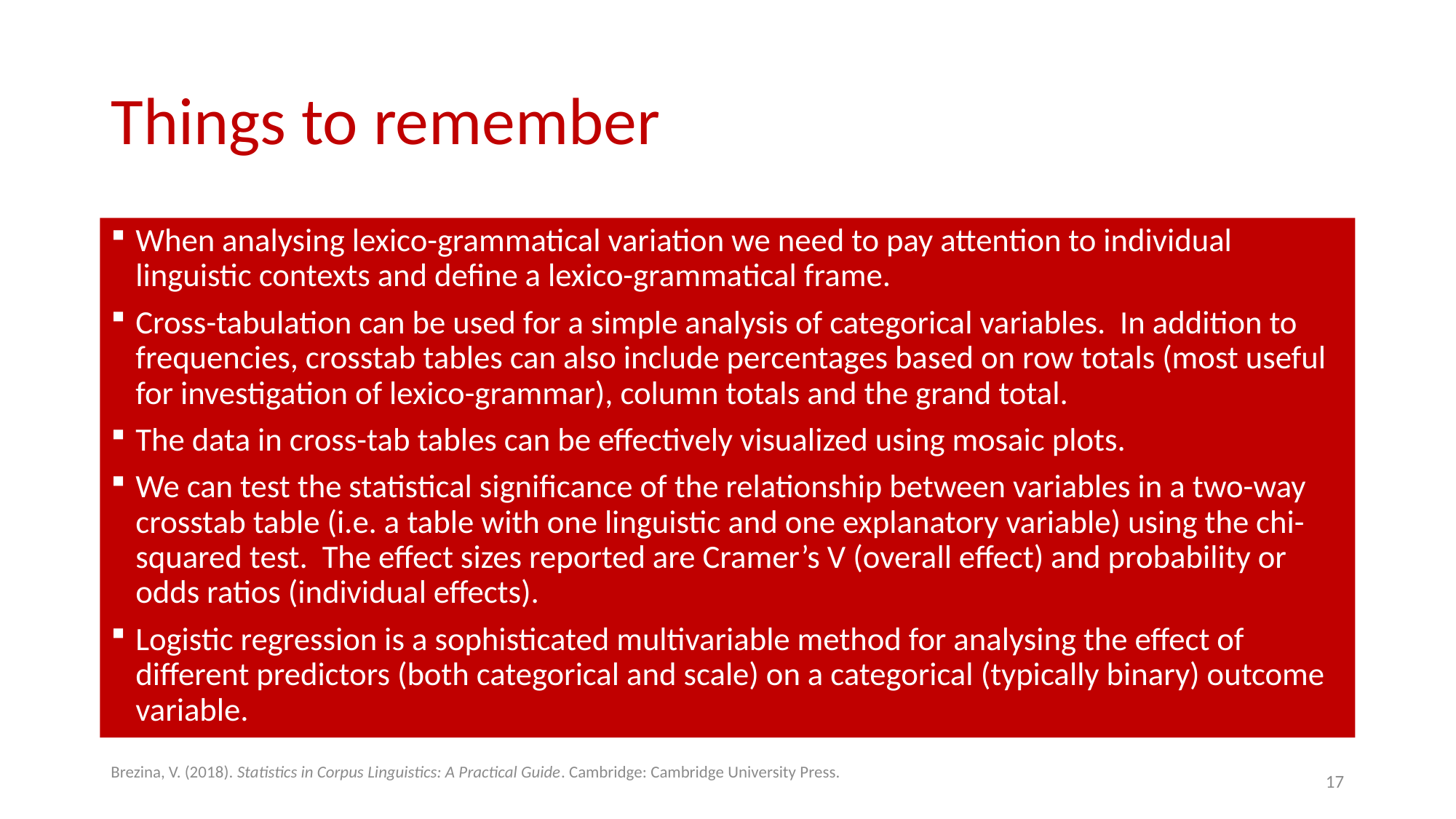

# Things to remember
When analysing lexico-grammatical variation we need to pay attention to individual linguistic contexts and define a lexico-grammatical frame.
Cross-tabulation can be used for a simple analysis of categorical variables.  In addition to frequencies, crosstab tables can also include percentages based on row totals (most useful for investigation of lexico-grammar), column totals and the grand total.
The data in cross-tab tables can be effectively visualized using mosaic plots.
We can test the statistical significance of the relationship between variables in a two-way crosstab table (i.e. a table with one linguistic and one explanatory variable) using the chi-squared test.  The effect sizes reported are Cramer’s V (overall effect) and probability or odds ratios (individual effects).
Logistic regression is a sophisticated multivariable method for analysing the effect of different predictors (both categorical and scale) on a categorical (typically binary) outcome variable.

Brezina, V. (2018). Statistics in Corpus Linguistics: A Practical Guide. Cambridge: Cambridge University Press.

17